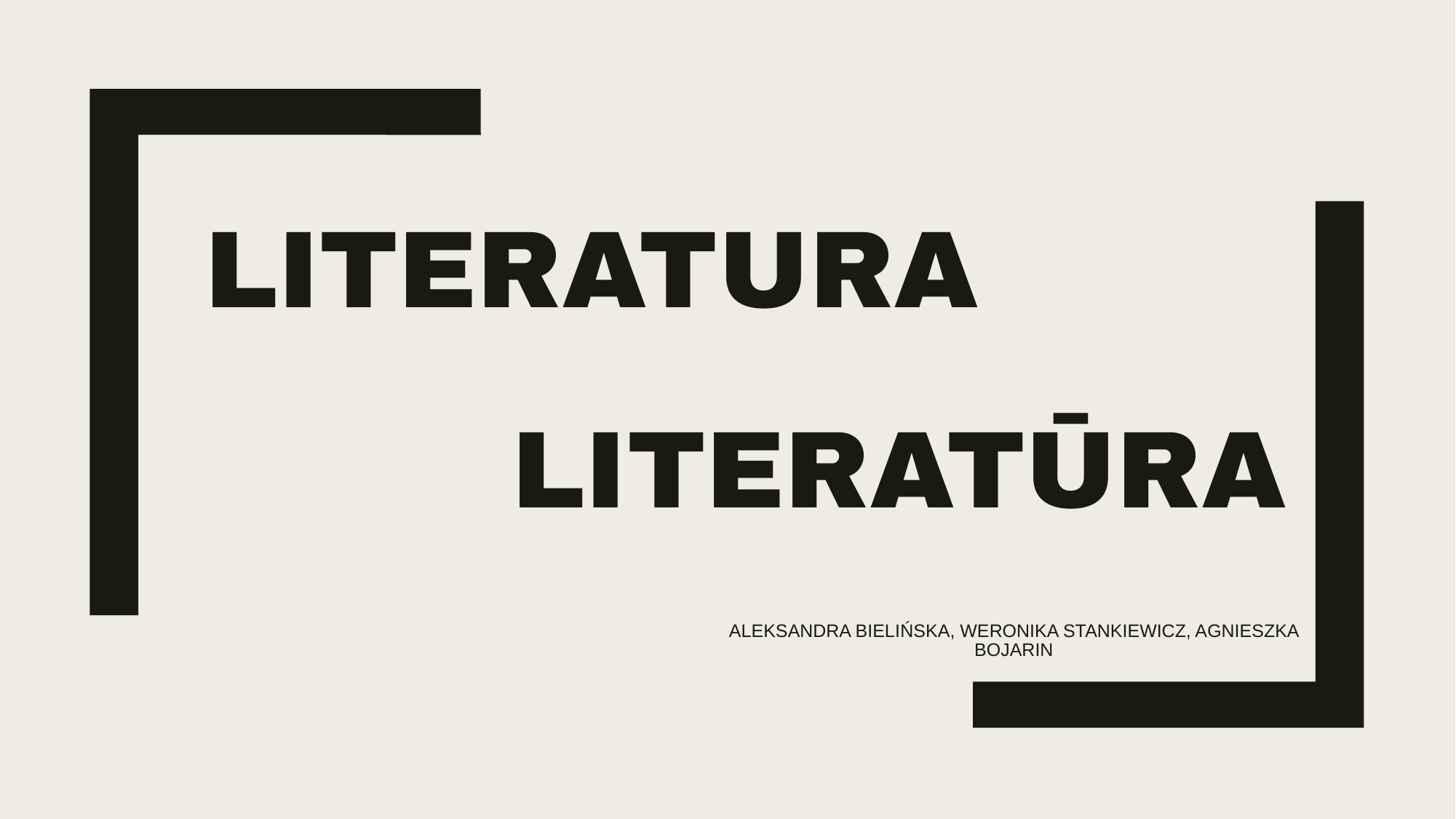

# Literatura
Literatūra
Aleksandra bieliŃska, weronika stankiewicz, Agnieszka bojarin